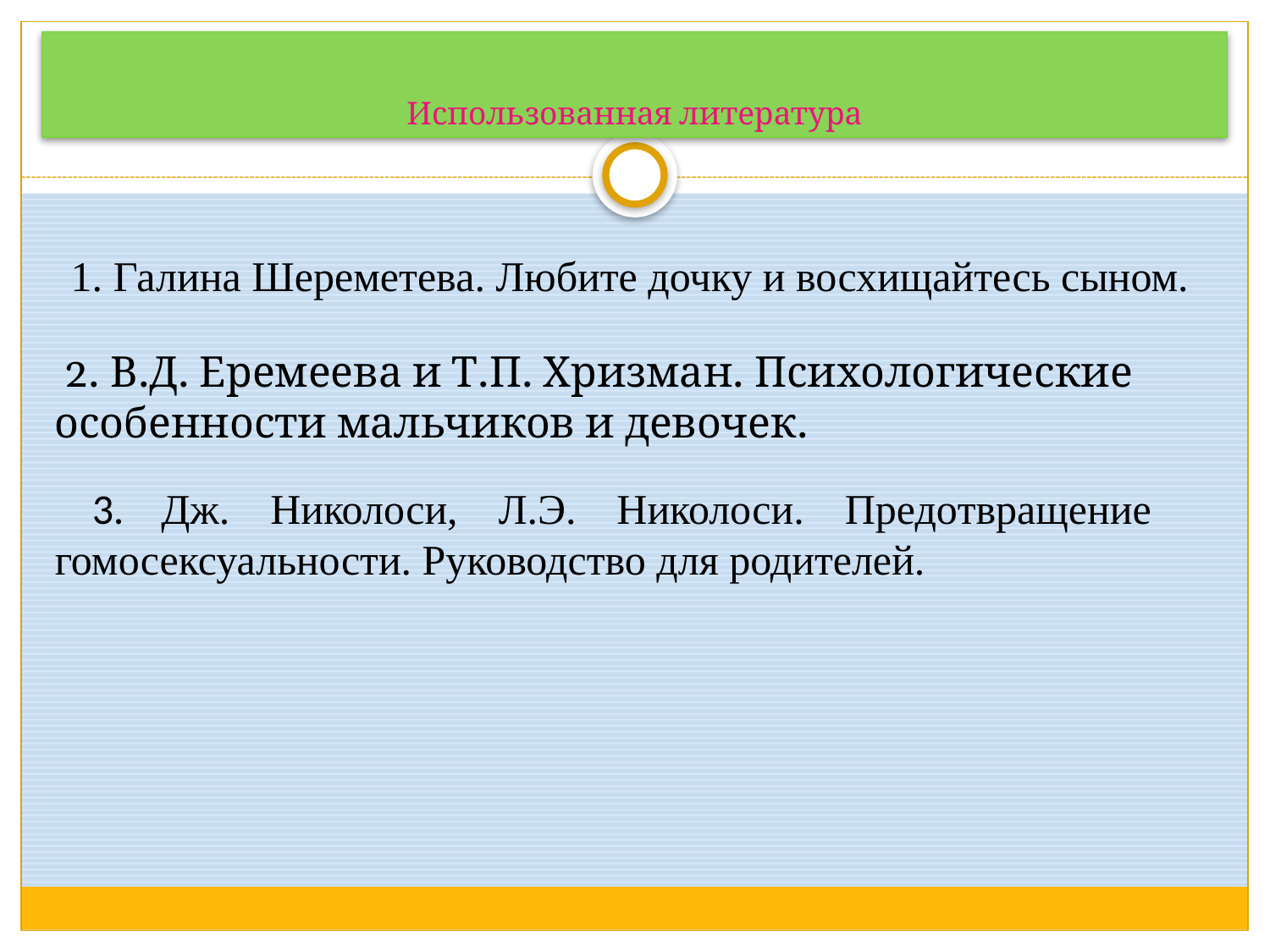

# Использованная литература
1. Галина Шepeметева. Любите дочку и восхищайтесь сыном.

 2. В.Д. Еремеева и Т.П. Хризман. Психологические   особенности мальчиков и девочек.
 3. Дж. Hиколоси, Л.Э. Hиколоси. Предoтвращение гомосексуальности. Руководство для родителей.